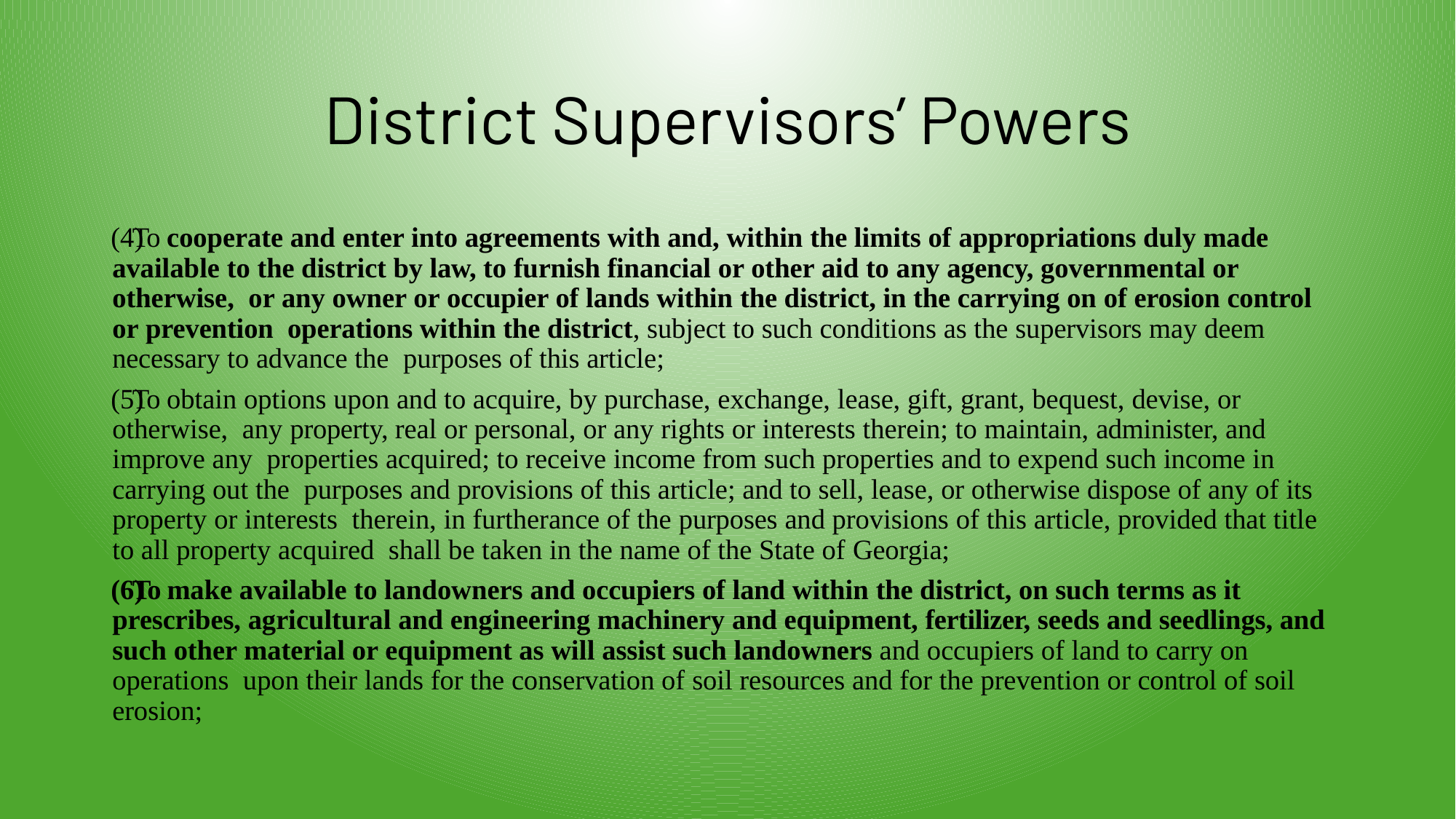

# District Supervisors’ Powers
To cooperate and enter into agreements with and, within the limits of appropriations duly made  available to the district by law, to furnish financial or other aid to any agency, governmental or otherwise,  or any owner or occupier of lands within the district, in the carrying on of erosion control or prevention  operations within the district, subject to such conditions as the supervisors may deem necessary to advance the  purposes of this article;
To obtain options upon and to acquire, by purchase, exchange, lease, gift, grant, bequest, devise, or otherwise,  any property, real or personal, or any rights or interests therein; to maintain, administer, and improve any  properties acquired; to receive income from such properties and to expend such income in carrying out the  purposes and provisions of this article; and to sell, lease, or otherwise dispose of any of its property or interests  therein, in furtherance of the purposes and provisions of this article, provided that title to all property acquired  shall be taken in the name of the State of Georgia;
To make available to landowners and occupiers of land within the district, on such terms as it  prescribes, agricultural and engineering machinery and equipment, fertilizer, seeds and seedlings, and  such other material or equipment as will assist such landowners and occupiers of land to carry on operations  upon their lands for the conservation of soil resources and for the prevention or control of soil erosion;